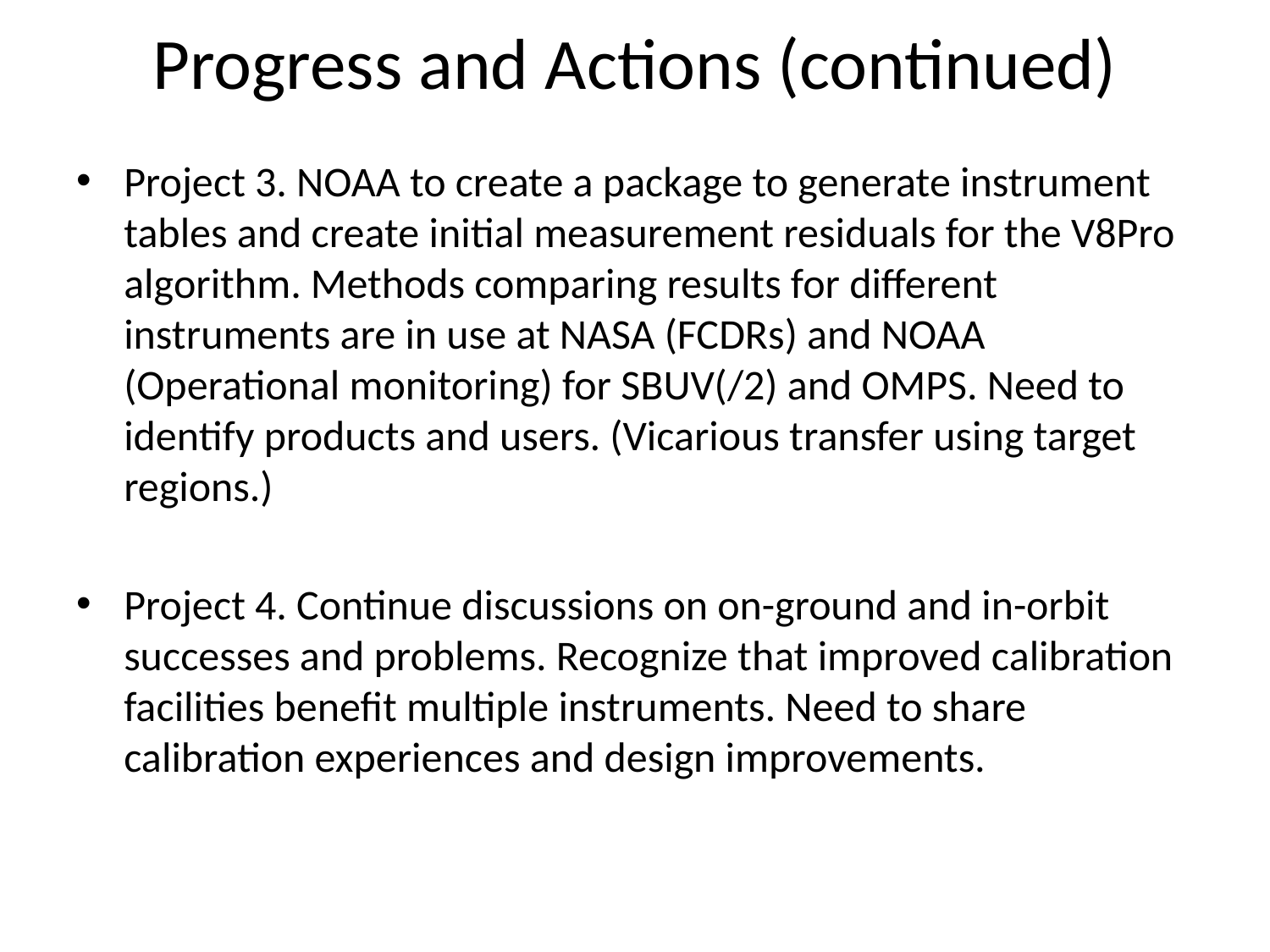

# Progress and Actions (continued)
Project 3. NOAA to create a package to generate instrument tables and create initial measurement residuals for the V8Pro algorithm. Methods comparing results for different instruments are in use at NASA (FCDRs) and NOAA (Operational monitoring) for SBUV(/2) and OMPS. Need to identify products and users. (Vicarious transfer using target regions.)

Project 4. Continue discussions on on-ground and in-orbit successes and problems. Recognize that improved calibration facilities benefit multiple instruments. Need to share calibration experiences and design improvements.